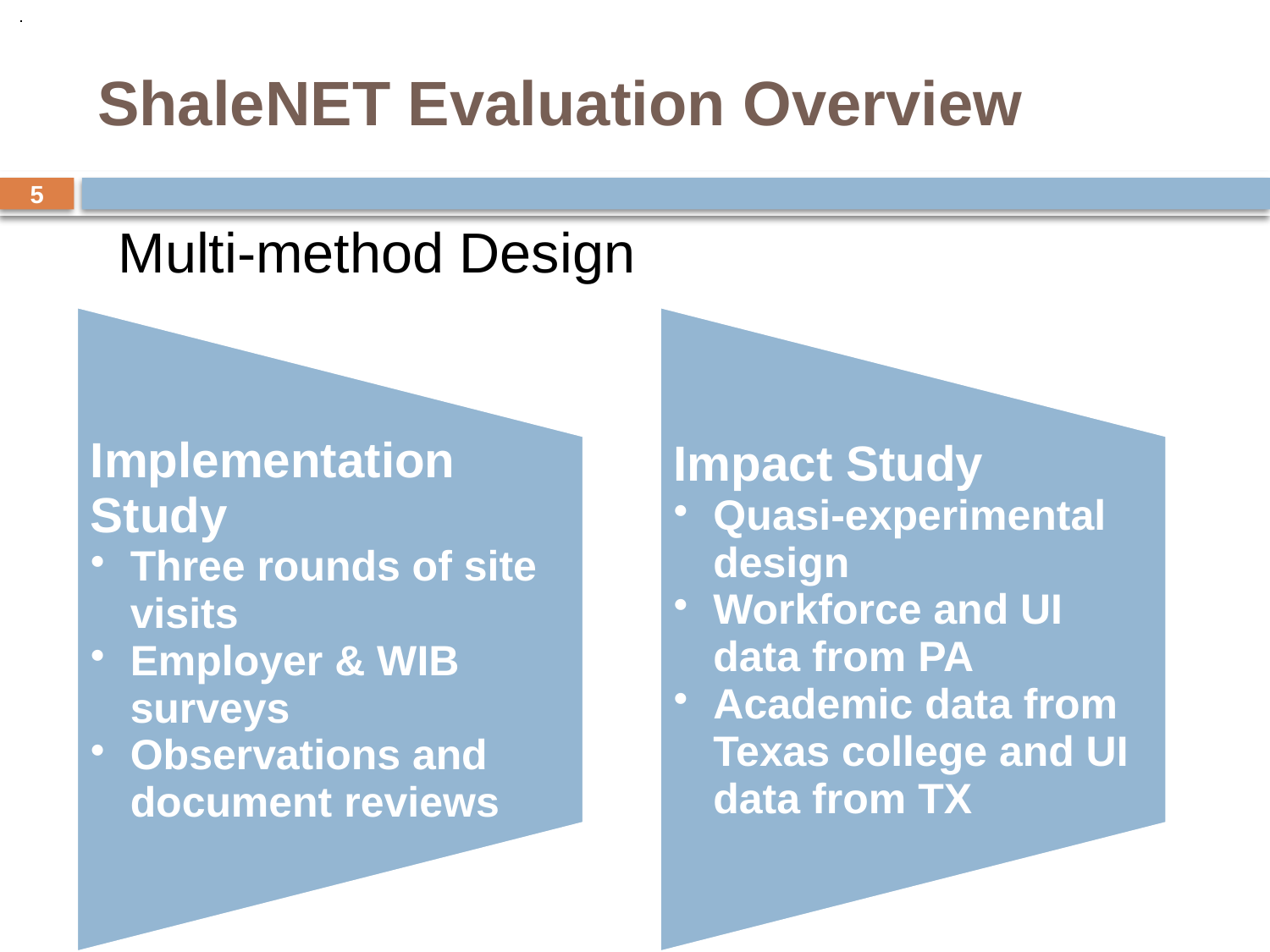

# ShaleNET Evaluation Overview
5
Multi-method Design
Implementation Study
Impact Study
Quasi-experimental design
Three rounds of site visits
Employer & WIB surveys
Observations and document reviews
Workforce and UI data from PA
Academic data from Texas college and UI data from TX